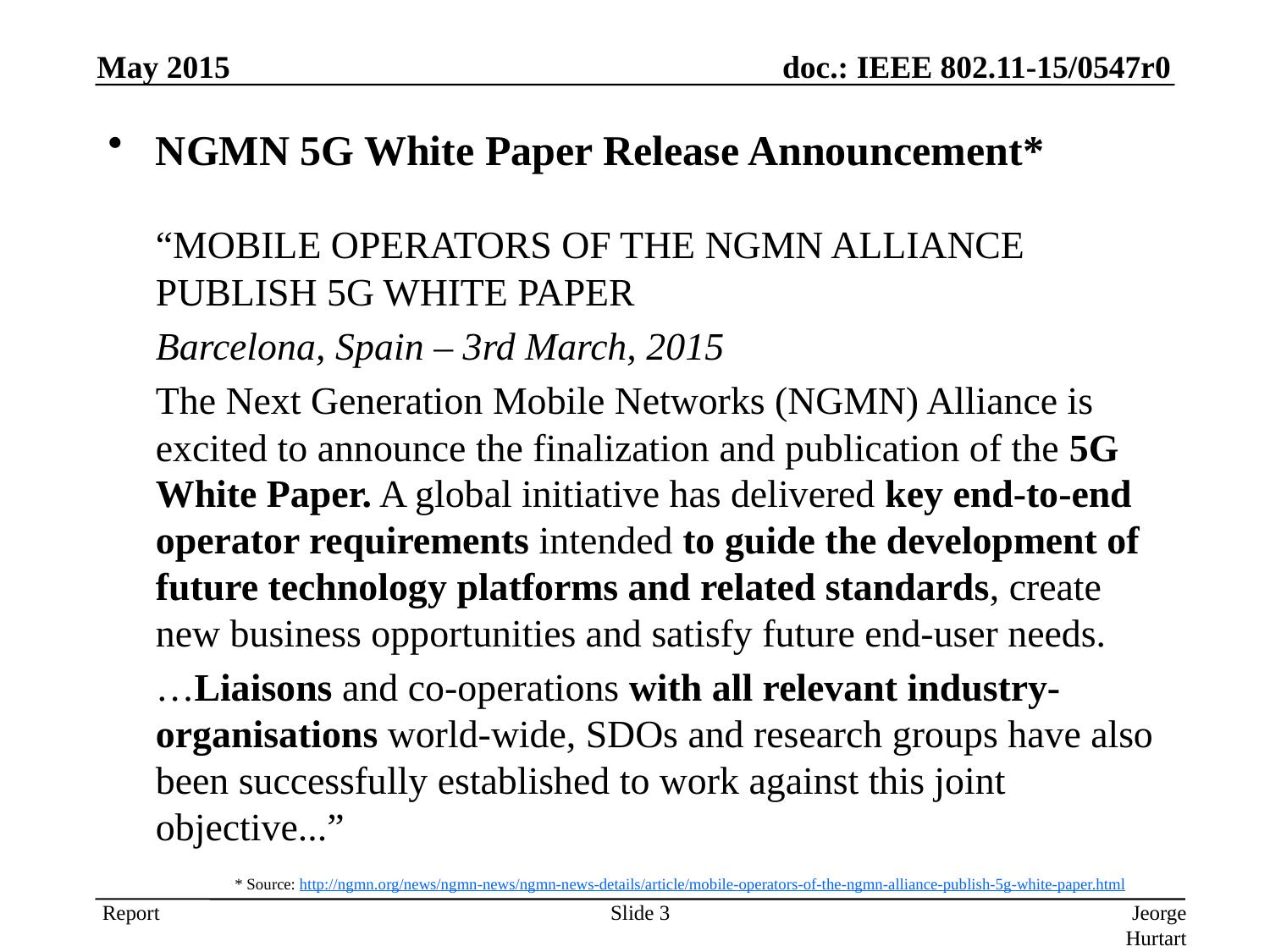

May 2015
NGMN 5G White Paper Release Announcement*

	“MOBILE OPERATORS OF THE NGMN ALLIANCE PUBLISH 5G WHITE PAPER
	Barcelona, Spain – 3rd March, 2015
The Next Generation Mobile Networks (NGMN) Alliance is excited to announce the finalization and publication of the 5G White Paper. A global initiative has delivered key end-to-end operator requirements intended to guide the development of future technology platforms and related standards, create new business opportunities and satisfy future end-user needs.
…Liaisons and co-operations with all relevant industry-organisations world-wide, SDOs and research groups have also been successfully established to work against this joint objective...”

* Source: http://ngmn.org/news/ngmn-news/ngmn-news-details/article/mobile-operators-of-the-ngmn-alliance-publish-5g-white-paper.html
Slide 3
Jeorge Hurtarte, Teradyne